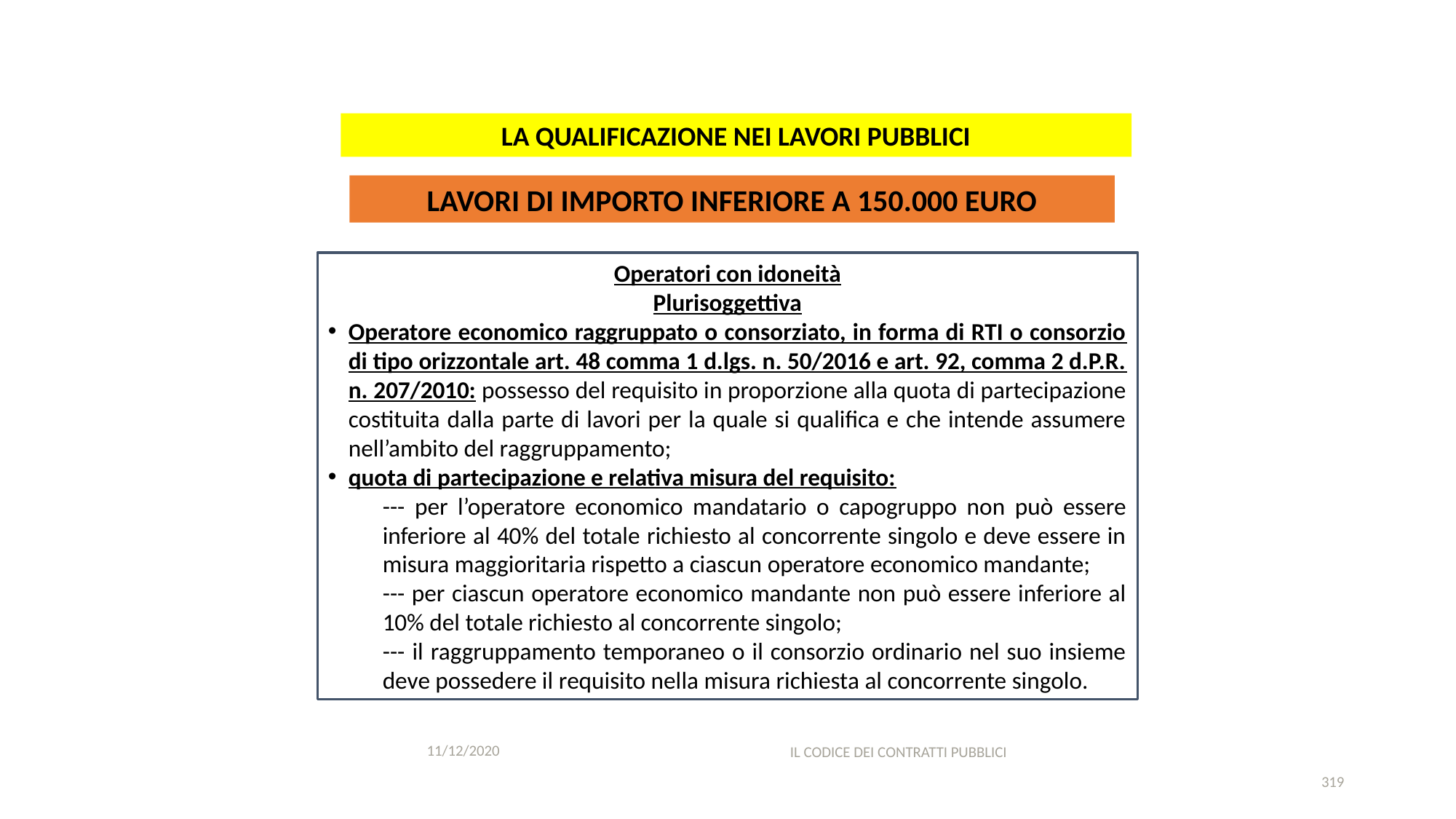

#
LA QUALIFICAZIONE NEI LAVORI PUBBLICI
LAVORI DI IMPORTO INFERIORE A 150.000 EURO
Operatori con idoneità
Plurisoggettiva
Operatore economico raggruppato o consorziato, in forma di RTI o consorzio di tipo orizzontale art. 48 comma 1 d.lgs. n. 50/2016 e art. 92, comma 2 d.P.R. n. 207/2010: possesso del requisito in proporzione alla quota di partecipazione costituita dalla parte di lavori per la quale si qualifica e che intende assumere nell’ambito del raggruppamento;
quota di partecipazione e relativa misura del requisito:
--- per l’operatore economico mandatario o capogruppo non può essere inferiore al 40% del totale richiesto al concorrente singolo e deve essere in misura maggioritaria rispetto a ciascun operatore economico mandante;
--- per ciascun operatore economico mandante non può essere inferiore al 10% del totale richiesto al concorrente singolo;
--- il raggruppamento temporaneo o il consorzio ordinario nel suo insieme deve possedere il requisito nella misura richiesta al concorrente singolo.

11/12/2020
IL CODICE DEI CONTRATTI PUBBLICI
319